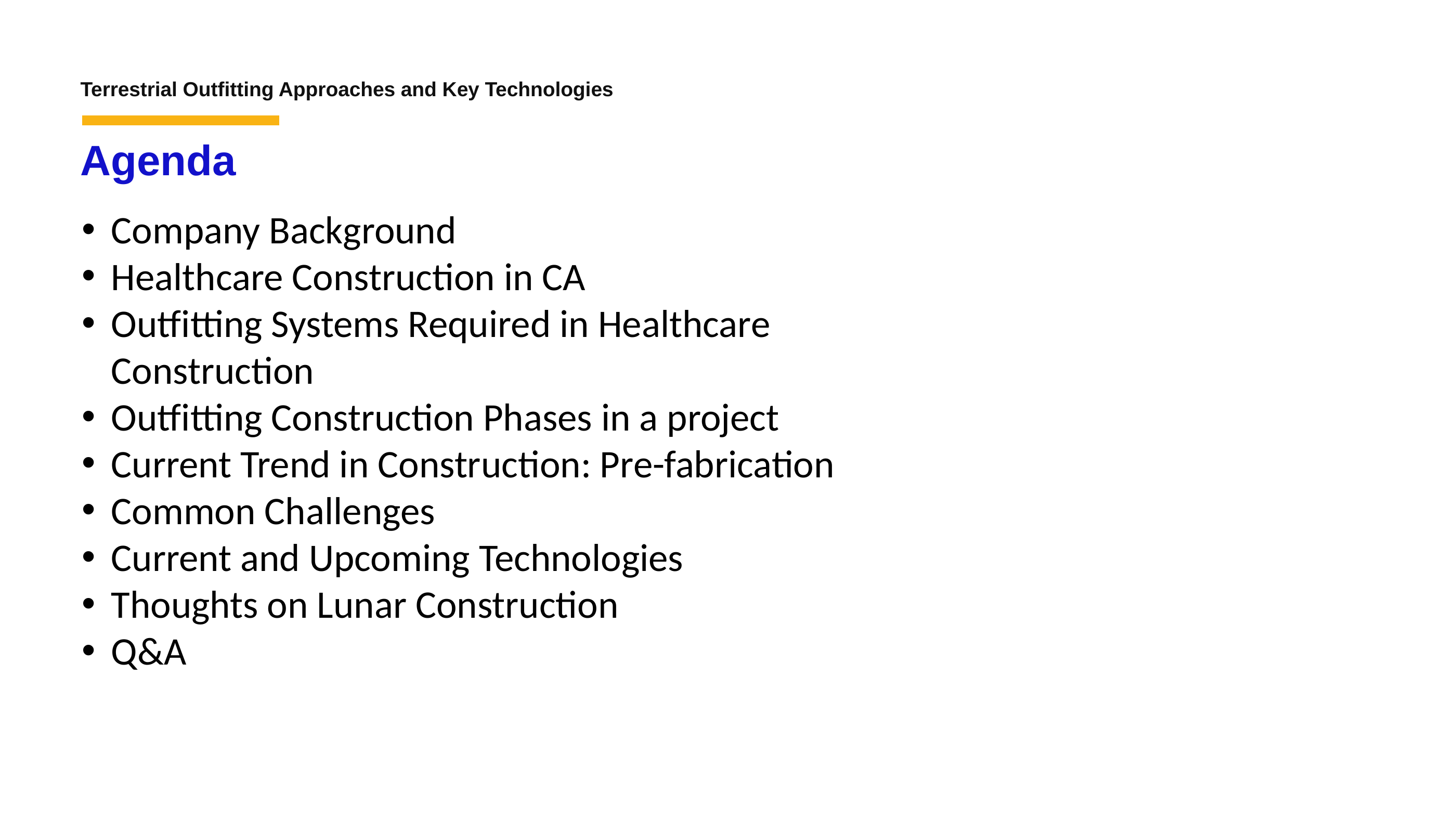

Terrestrial Outfitting Approaches and Key Technologies

Agenda
Company Background
Healthcare Construction in CA
Outfitting Systems Required in Healthcare Construction
Outfitting Construction Phases in a project
Current Trend in Construction: Pre-fabrication
Common Challenges
Current and Upcoming Technologies
Thoughts on Lunar Construction
Q&A